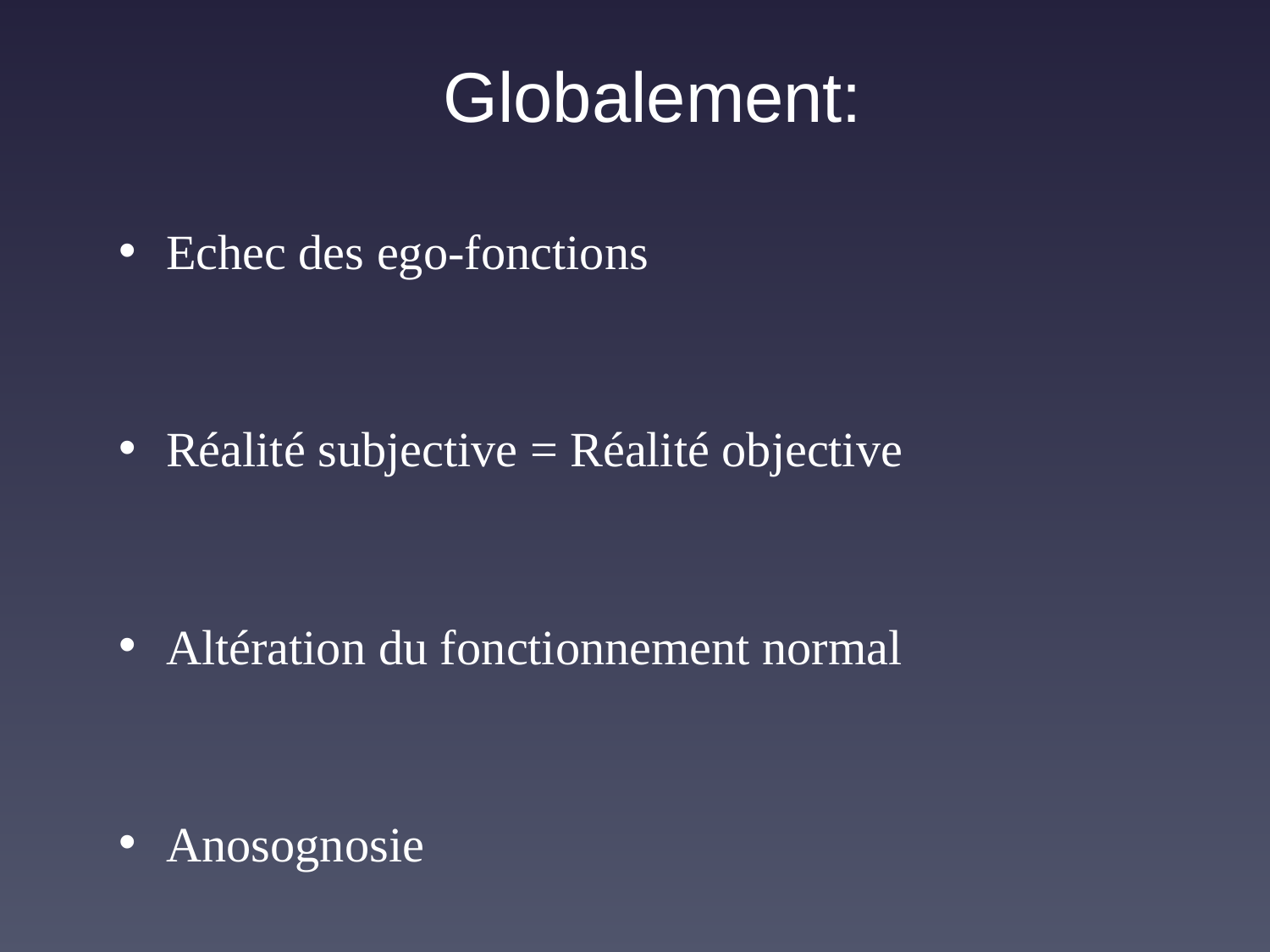

# Globalement:
Echec des ego-fonctions

Réalité subjective = Réalité objective

Altération du fonctionnement normal

Anosognosie